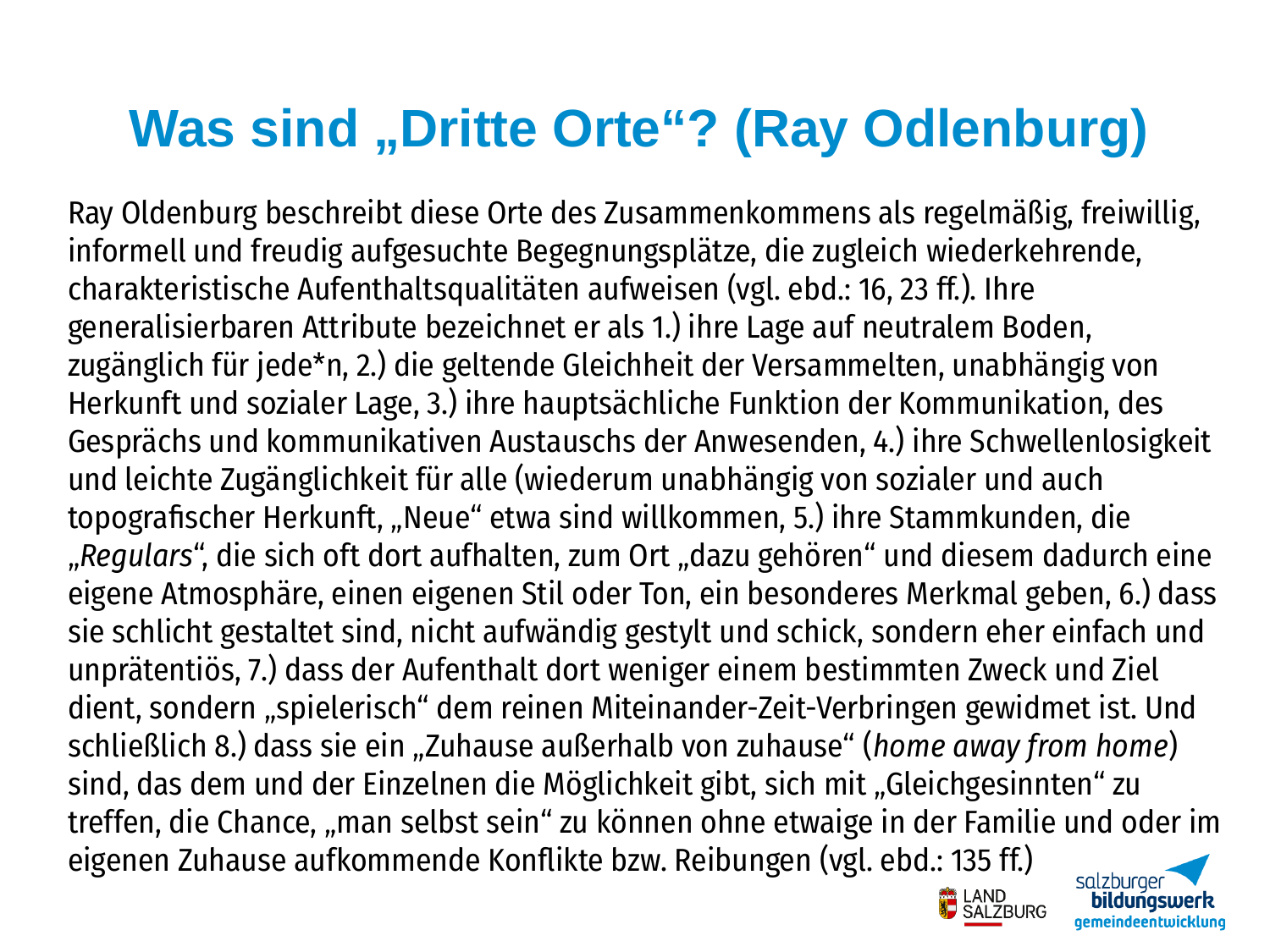

Was sind „Dritte Orte“? (Ray Odlenburg)
Ray Oldenburg beschreibt diese Orte des Zusammenkommens als regelmäßig, freiwillig, informell und freudig aufgesuchte Begegnungsplätze, die zugleich wiederkehrende, charakteristische Aufenthaltsqualitäten aufweisen (vgl. ebd.: 16, 23 ff.). Ihre generalisierbaren Attribute bezeichnet er als 1.) ihre Lage auf neutralem Boden, zugänglich für jede*n, 2.) die geltende Gleichheit der Versammelten, unabhängig von Herkunft und sozialer Lage, 3.) ihre hauptsächliche Funktion der Kommunikation, des Gesprächs und kommunikativen Austauschs der Anwesenden, 4.) ihre Schwellenlosigkeit und leichte Zugänglichkeit für alle (wiederum unabhängig von sozialer und auch topografischer Herkunft, „Neue“ etwa sind willkommen, 5.) ihre Stammkunden, die „Regulars“, die sich oft dort aufhalten, zum Ort „dazu gehören“ und diesem dadurch eine eigene Atmosphäre, einen eigenen Stil oder Ton, ein besonderes Merkmal geben, 6.) dass sie schlicht gestaltet sind, nicht aufwändig gestylt und schick, sondern eher einfach und unprätentiös, 7.) dass der Aufenthalt dort weniger einem bestimmten Zweck und Ziel dient, sondern „spielerisch“ dem reinen Miteinander-Zeit-Verbringen gewidmet ist. Und schließlich 8.) dass sie ein „Zuhause außerhalb von zuhause“ (home away from home) sind, das dem und der Einzelnen die Möglichkeit gibt, sich mit „Gleichgesinnten“ zu treffen, die Chance, „man selbst sein“ zu können ohne etwaige in der Familie und oder im eigenen Zuhause aufkommende Konflikte bzw. Reibungen (vgl. ebd.: 135 ff.)